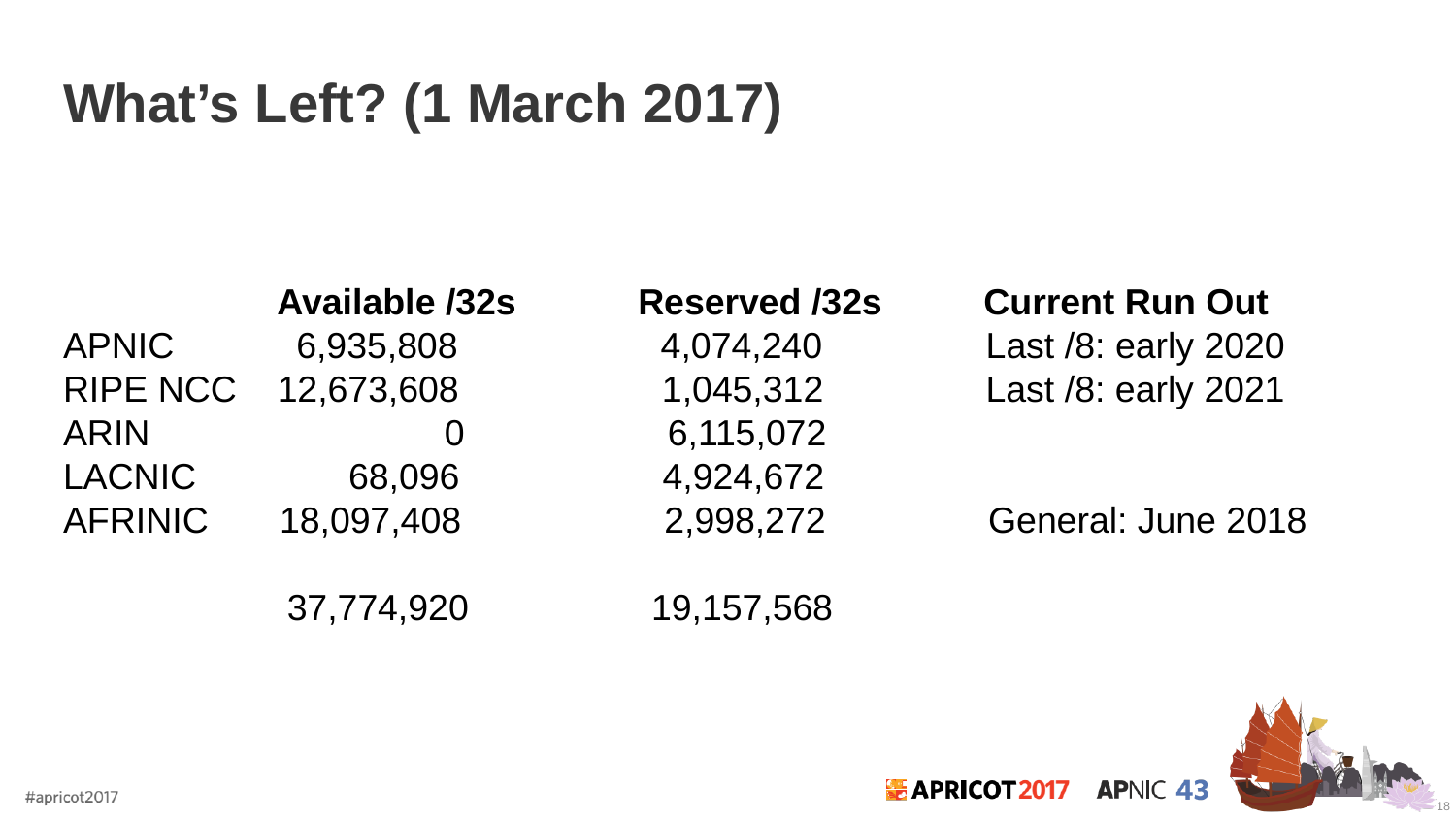

# What’s Left? (1 March 2017)

                     Available /32s            Reserved /32s          Current Run Out
APNIC            6,935,808                    4,074,240                Last /8: early 2020
RIPE NCC    12,673,608                    1,045,312                Last /8: early 2021
ARIN                             0                    6,115,072
LACNIC               68,096                    4,924,672
AFRINIC       18,097,408                    2,998,272                General: June 2018

                      37,774,920                  19,157,568
18